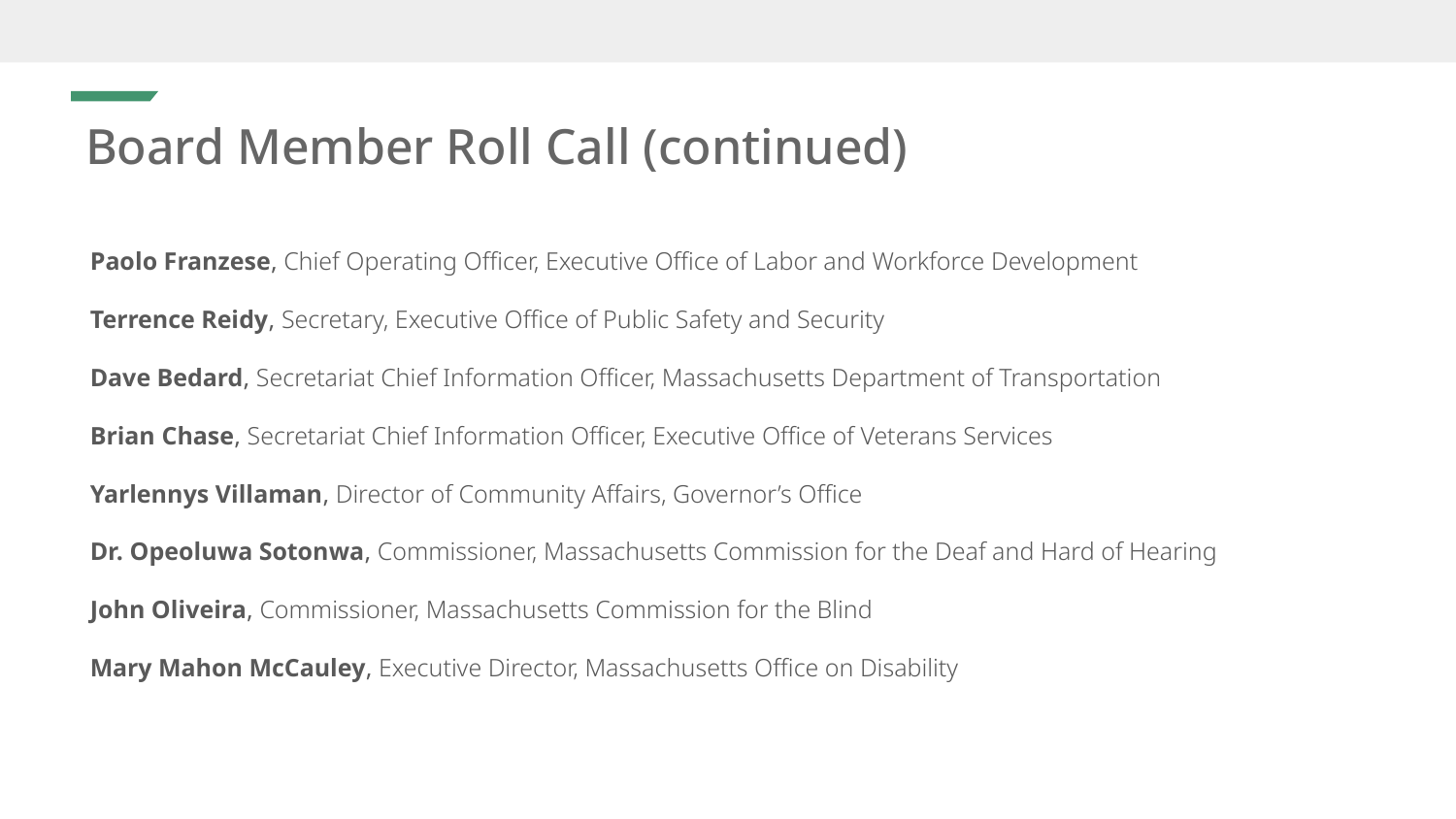

# Board Member Roll Call (continued)
Paolo Franzese, Chief Operating Officer, Executive Office of Labor and Workforce Development
Terrence Reidy, Secretary, Executive Office of Public Safety and Security
Dave Bedard, Secretariat Chief Information Officer, Massachusetts Department of Transportation
Brian Chase, Secretariat Chief Information Officer, Executive Office of Veterans Services
Yarlennys Villaman, Director of Community Affairs, Governor’s Office
Dr. Opeoluwa Sotonwa, Commissioner, Massachusetts Commission for the Deaf and Hard of Hearing
John Oliveira, Commissioner, Massachusetts Commission for the Blind
Mary Mahon McCauley, Executive Director, Massachusetts Office on Disability